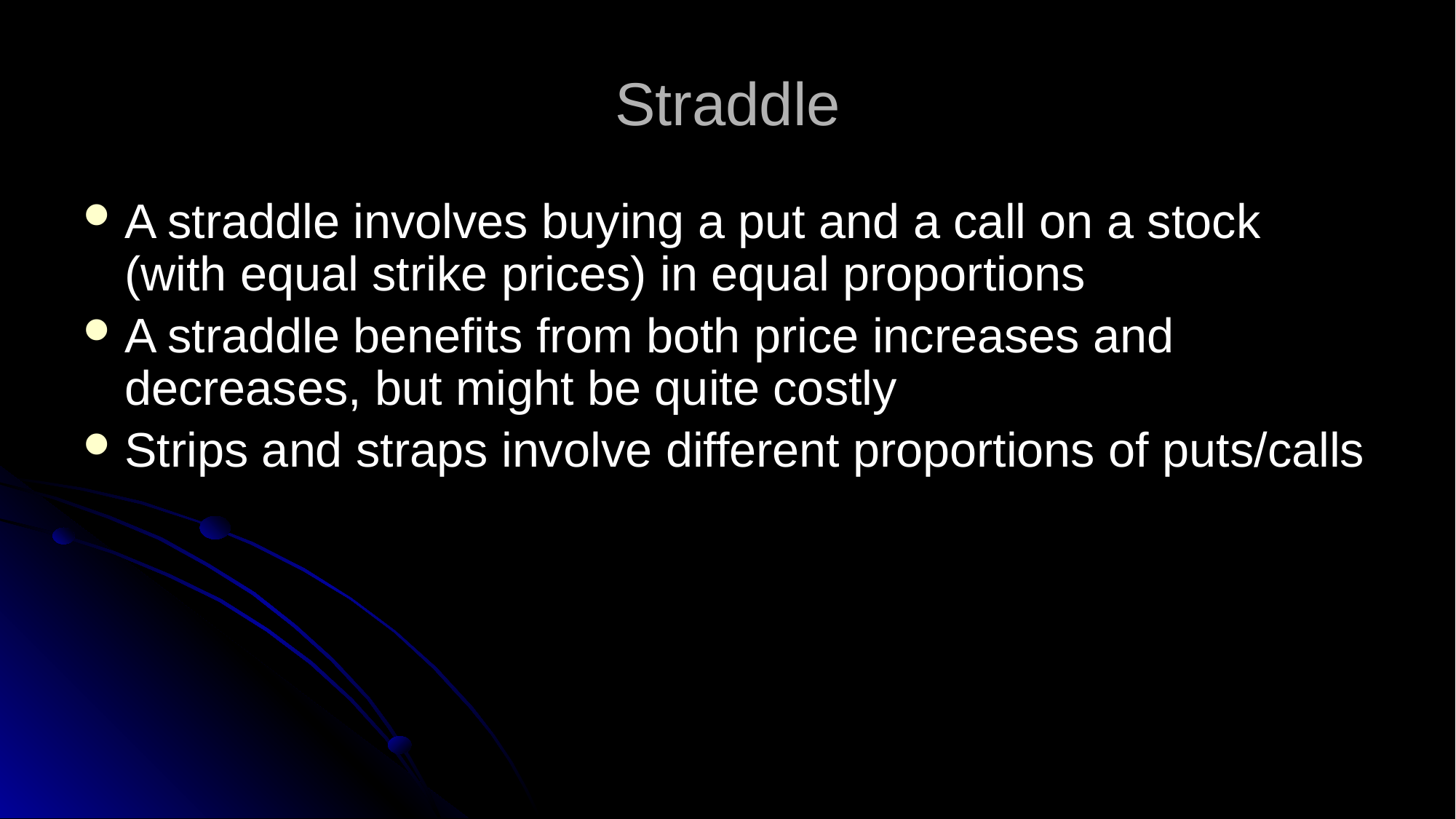

# Straddle
A straddle involves buying a put and a call on a stock (with equal strike prices) in equal proportions
A straddle benefits from both price increases and decreases, but might be quite costly
Strips and straps involve different proportions of puts/calls